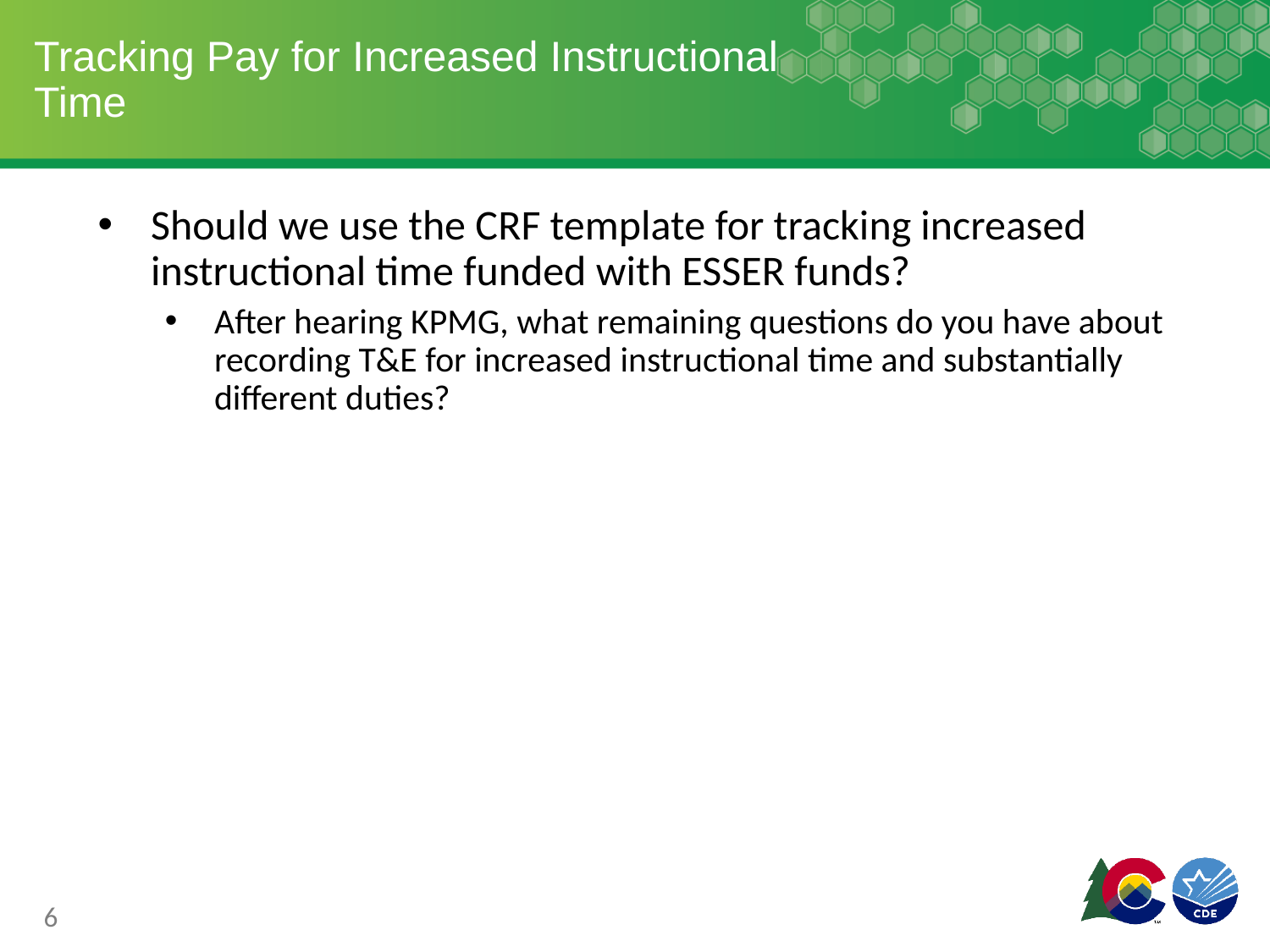

# Tracking Pay for Increased Instructional Time
Should we use the CRF template for tracking increased instructional time funded with ESSER funds?
After hearing KPMG, what remaining questions do you have about recording T&E for increased instructional time and substantially different duties?
6